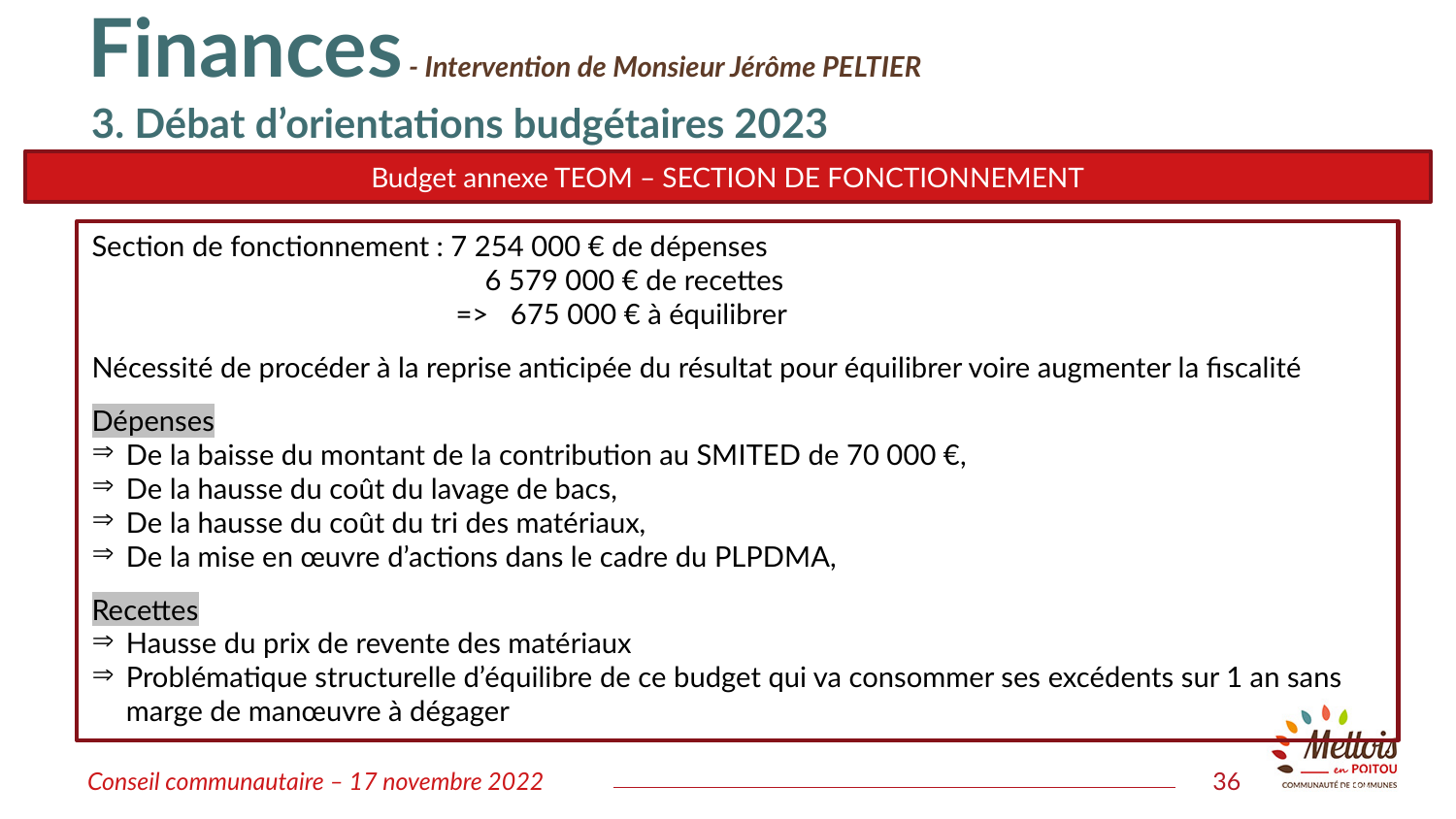

Finances - Intervention de Monsieur Jérôme PELTIER
#
3. Débat d’orientations budgétaires 2023

Budget annexe TEOM – SECTION DE FONCTIONNEMENT

Section de fonctionnement : 7 254 000 € de dépenses
		              6 579 000 € de recettes
		          =>   675 000 € à équilibrer

Nécessité de procéder à la reprise anticipée du résultat pour équilibrer voire augmenter la fiscalité

Dépenses
De la baisse du montant de la contribution au SMITED de 70 000 €,
De la hausse du coût du lavage de bacs,
De la hausse du coût du tri des matériaux,
De la mise en œuvre d’actions dans le cadre du PLPDMA,

Recettes
Hausse du prix de revente des matériaux
Problématique structurelle d’équilibre de ce budget qui va consommer ses excédents sur 1 an sans marge de manœuvre à dégager

Conseil communautaire – 17 novembre 2022
36
36